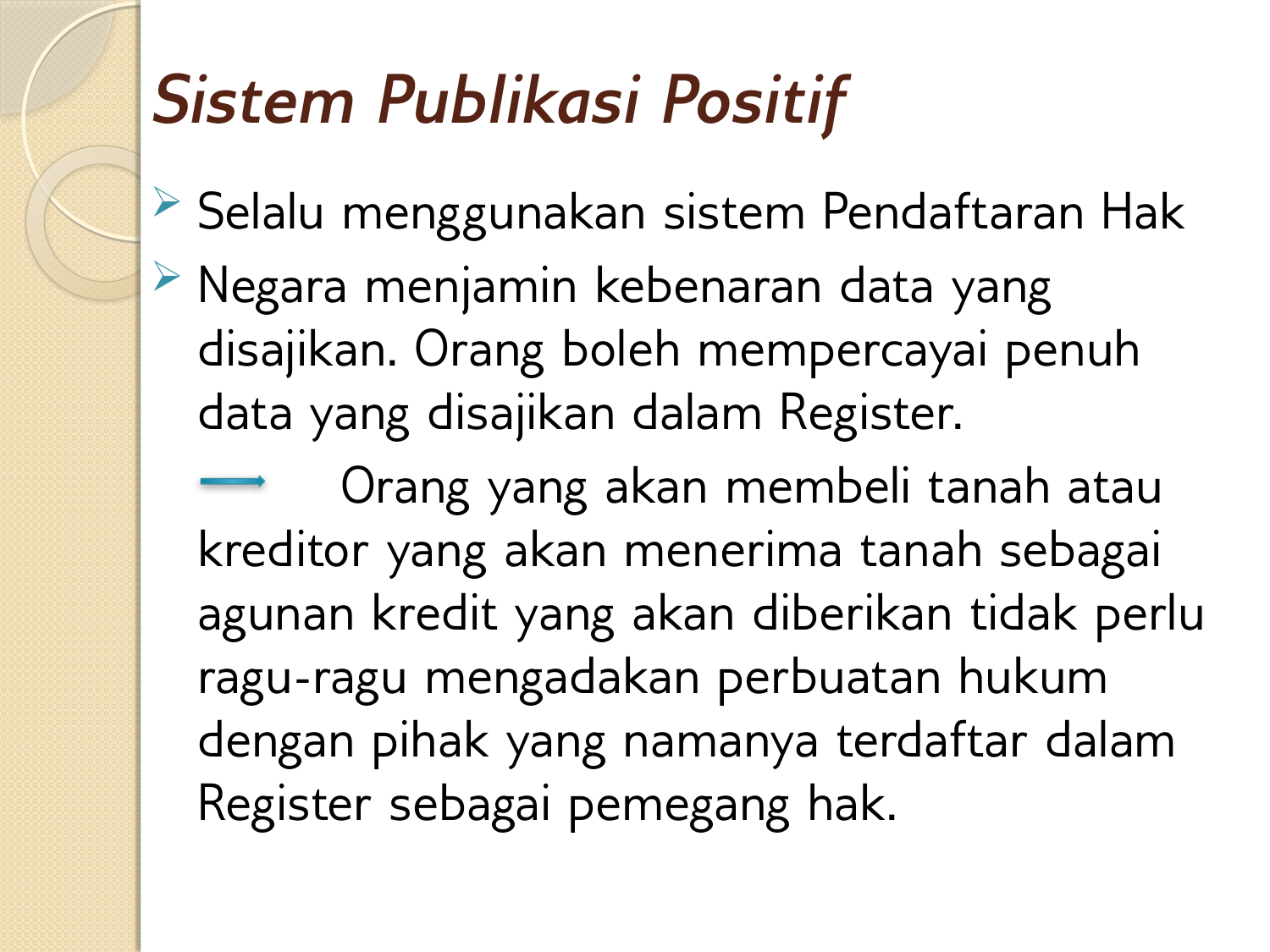

# Sistem Publikasi Positif
Selalu menggunakan sistem Pendaftaran Hak
Negara menjamin kebenaran data yang disajikan. Orang boleh mempercayai penuh data yang disajikan dalam Register.
		 Orang yang akan membeli tanah atau kreditor yang akan menerima tanah sebagai agunan kredit yang akan diberikan tidak perlu ragu-ragu mengadakan perbuatan hukum dengan pihak yang namanya terdaftar dalam Register sebagai pemegang hak.